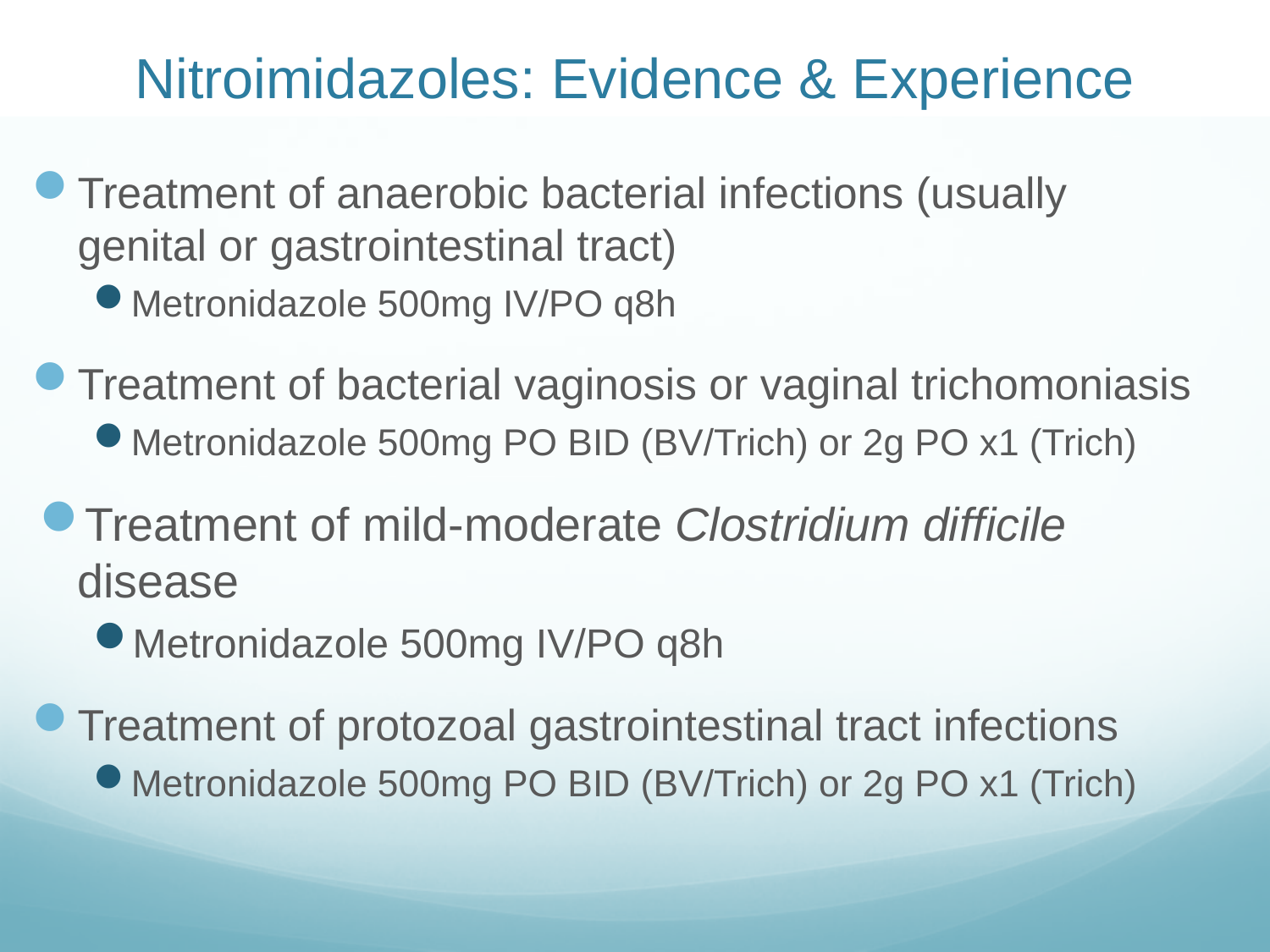

# Nitroimidazoles: Evidence & Experience
Treatment of anaerobic bacterial infections (usually genital or gastrointestinal tract)
Metronidazole 500mg IV/PO q8h
Treatment of bacterial vaginosis or vaginal trichomoniasis
Metronidazole 500mg PO BID (BV/Trich) or 2g PO x1 (Trich)
Treatment of mild-moderate Clostridium difficile disease
Metronidazole 500mg IV/PO q8h
Treatment of protozoal gastrointestinal tract infections
Metronidazole 500mg PO BID (BV/Trich) or 2g PO x1 (Trich)